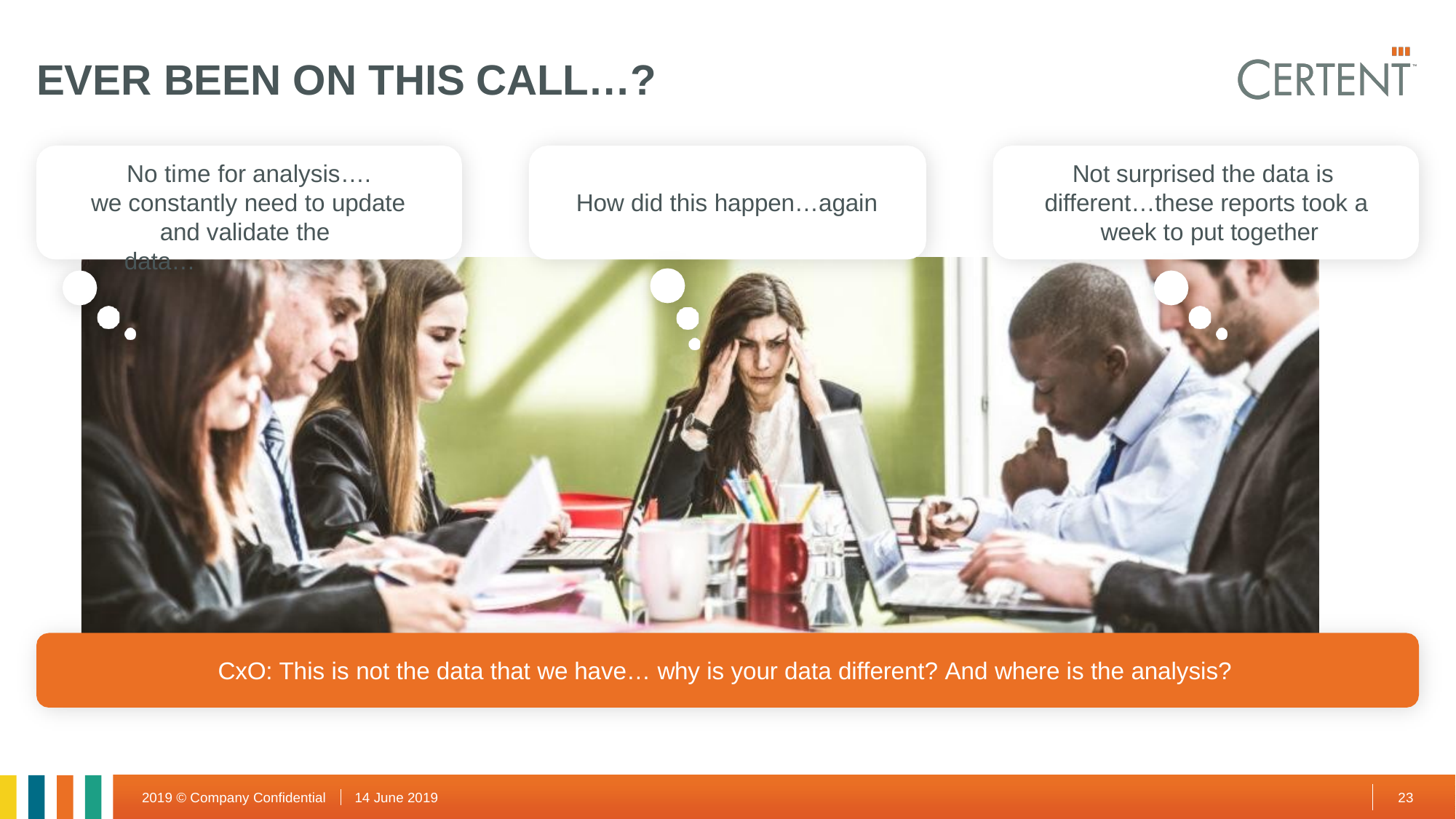

# EVER BEEN ON THIS CALL…?

No time for analysis….  we constantly need to update
and validate the data…
Not surprised the data is  different…these reports took a  week to put together
How did this happen…again

CxO: This is not the data that we have… why is your data different? And where is the analysis?

14 June 2019
23
2019 © Company Confidential